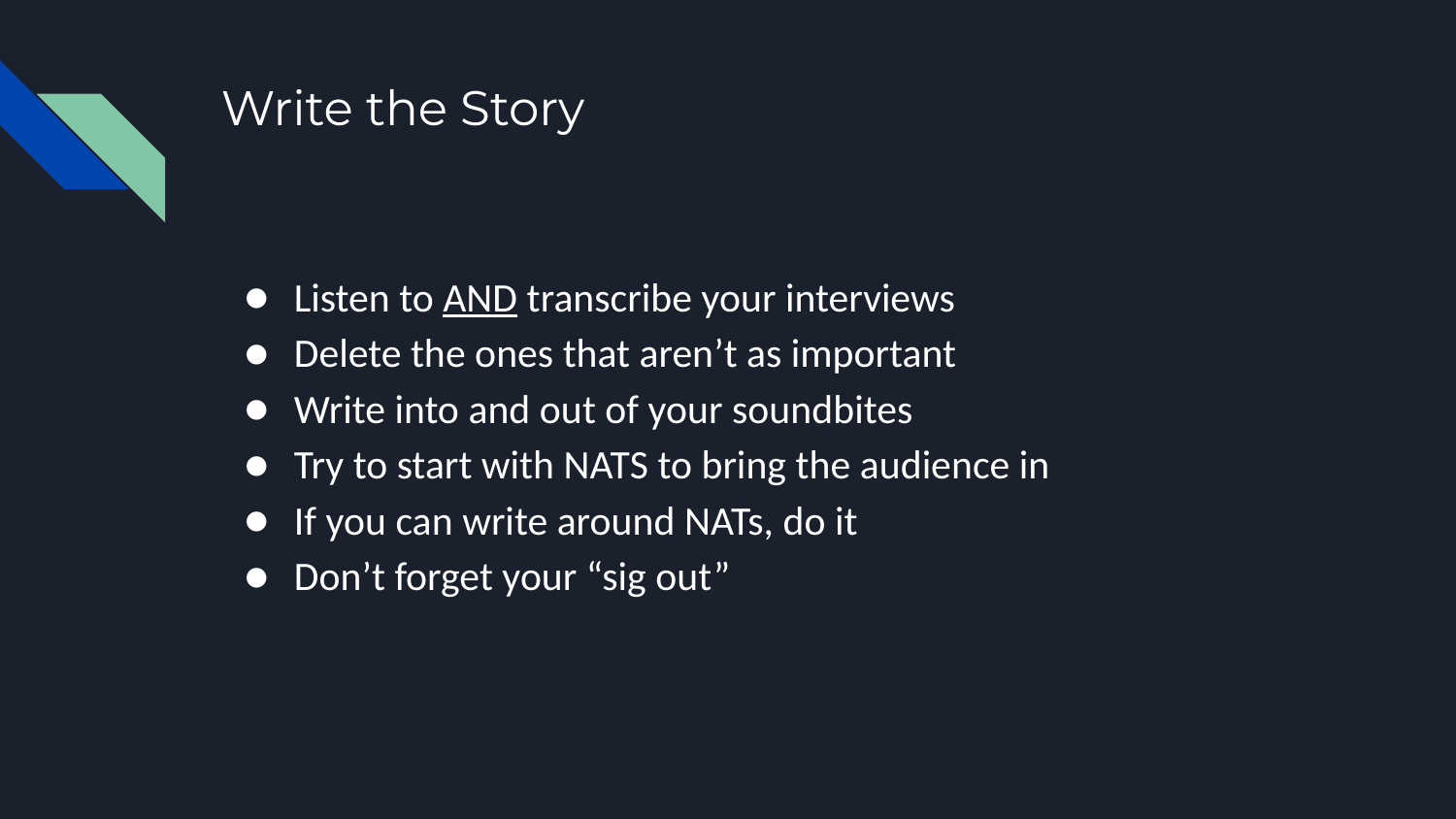

# Write the Story
Listen to AND transcribe your interviews
Delete the ones that aren’t as important
Write into and out of your soundbites
Try to start with NATS to bring the audience in
If you can write around NATs, do it
Don’t forget your “sig out”